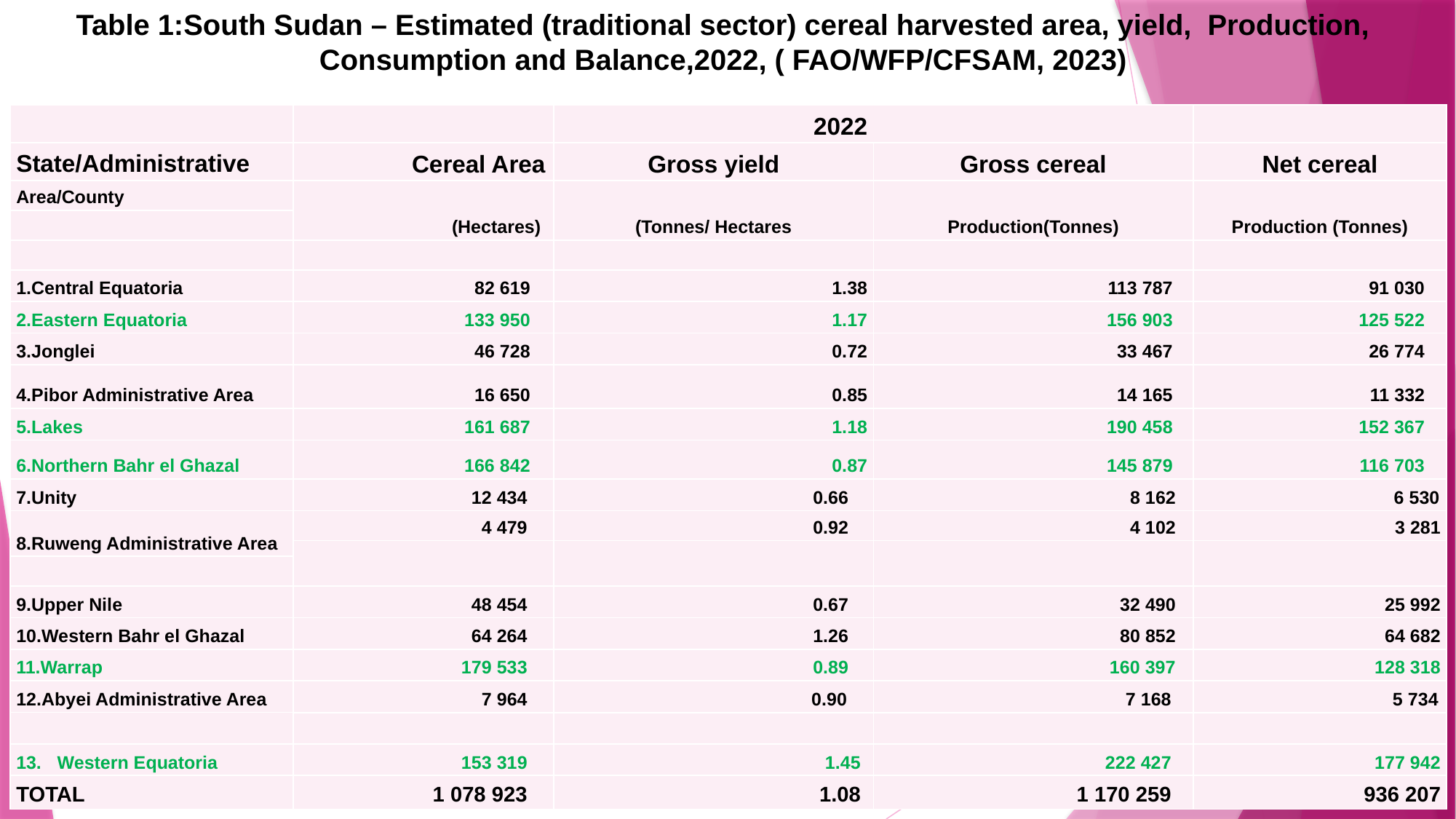

# Table 1:South Sudan – Estimated (traditional sector) cereal harvested area, yield,  Production, Consumption and Balance,2022, ( FAO/WFP/CFSAM, 2023)
|  |  | 2022 |  |  |
| --- | --- | --- | --- | --- |
| State/Administrative | Cereal Area | Gross yield | Gross cereal | Net cereal |
| Area/County |  |  |  |  |
|  | (Hectares) | (Tonnes/ Hectares | Production(Tonnes) | Production (Tonnes) |
|  |  |  |  |  |
|  |  |  |  |  |
| 1.Central Equatoria | 82 619 | 1.38 | 113 787 | 91 030 |
| 2.Eastern Equatoria | 133 950 | 1.17 | 156 903 | 125 522 |
| 3.Jonglei | 46 728 | 0.72 | 33 467 | 26 774 |
| 4.Pibor Administrative Area | 16 650 | 0.85 | 14 165 | 11 332 |
| 5.Lakes | 161 687 | 1.18 | 190 458 | 152 367 |
| 6.Northern Bahr el Ghazal | 166 842 | 0.87 | 145 879 | 116 703 |
| 7.Unity | 12 434 | 0.66 | 8 162 | 6 530 |
| 8.Ruweng Administrative Area | 4 479 | 0.92 | 4 102 | 3 281 |
|  |  |  |  |  |
|  |  |  |  |  |
| 9.Upper Nile | 48 454 | 0.67 | 32 490 | 25 992 |
| 10.Western Bahr el Ghazal | 64 264 | 1.26 | 80 852 | 64 682 |
| 11.Warrap | 179 533 | 0.89 | 160 397 | 128 318 |
| 12.Abyei Administrative Area | 7 964 | 0.90 | 7 168 | 5 734 |
|  |  |  |  |  |
|  |  |  |  |  |
| Western Equatoria | 153 319 | 1.45 | 222 427 | 177 942 |
| TOTAL | 1 078 923 | 1.08 | 1 170 259 | 936 207 |